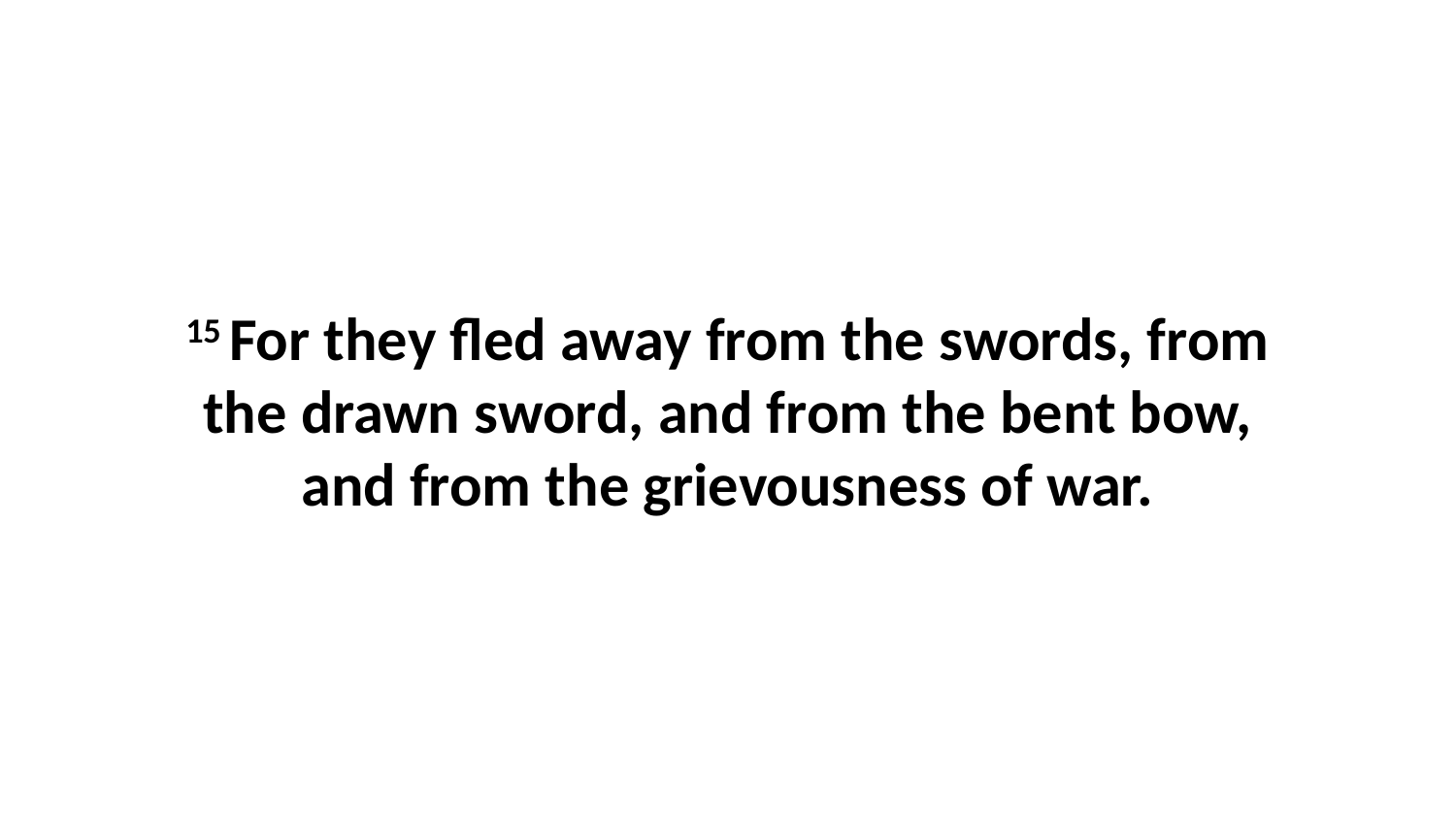

15 For they fled away from the swords, from the drawn sword, and from the bent bow, and from the grievousness of war.